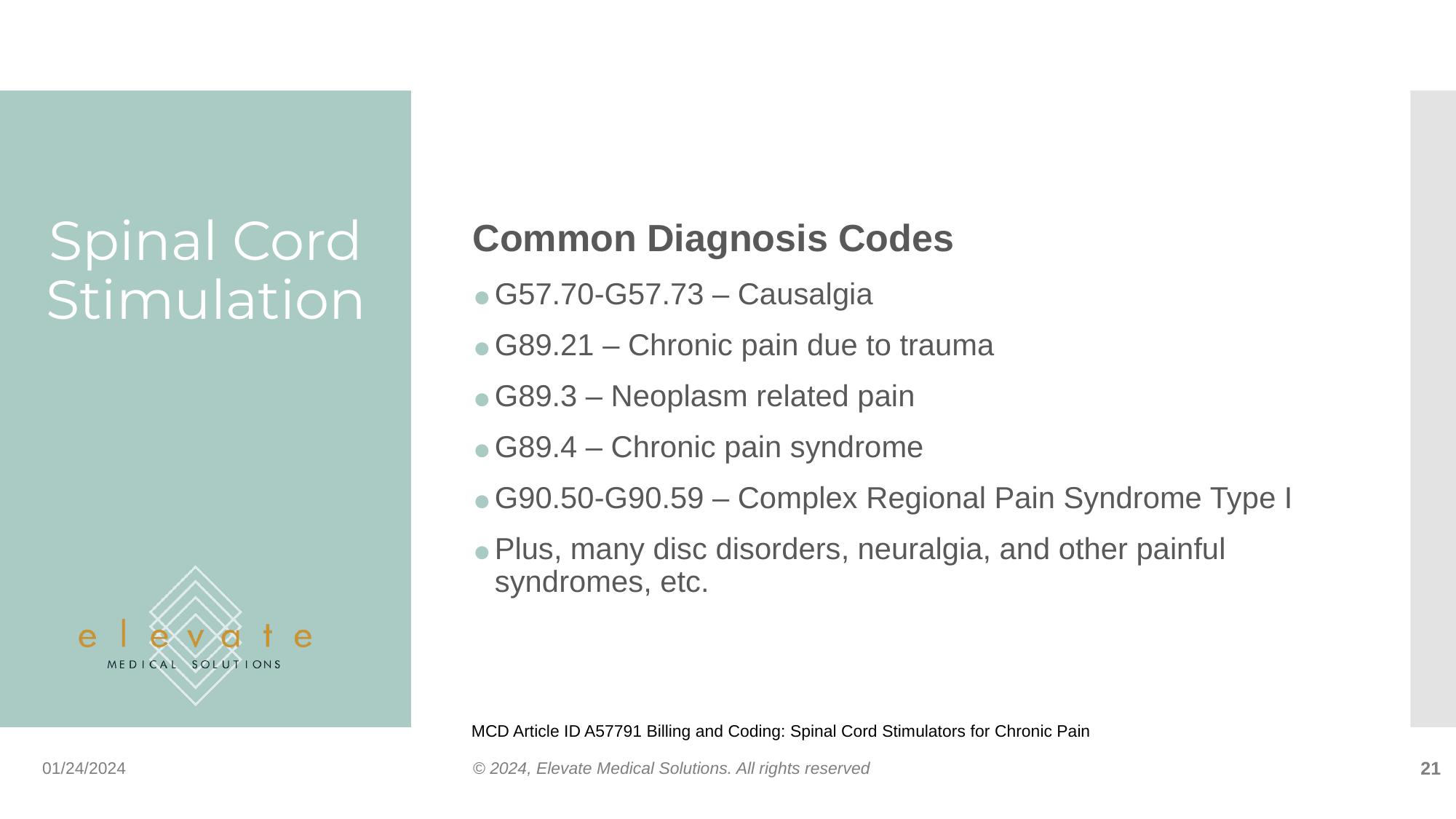

Common Diagnosis Codes
G57.70-G57.73 – Causalgia
G89.21 – Chronic pain due to trauma
G89.3 – Neoplasm related pain
G89.4 – Chronic pain syndrome
G90.50-G90.59 – Complex Regional Pain Syndrome Type I
Plus, many disc disorders, neuralgia, and other painful syndromes, etc.
# Spinal Cord Stimulation
MCD Article ID A57791 Billing and Coding: Spinal Cord Stimulators for Chronic Pain
01/24/2024
© 2024, Elevate Medical Solutions. All rights reserved
21